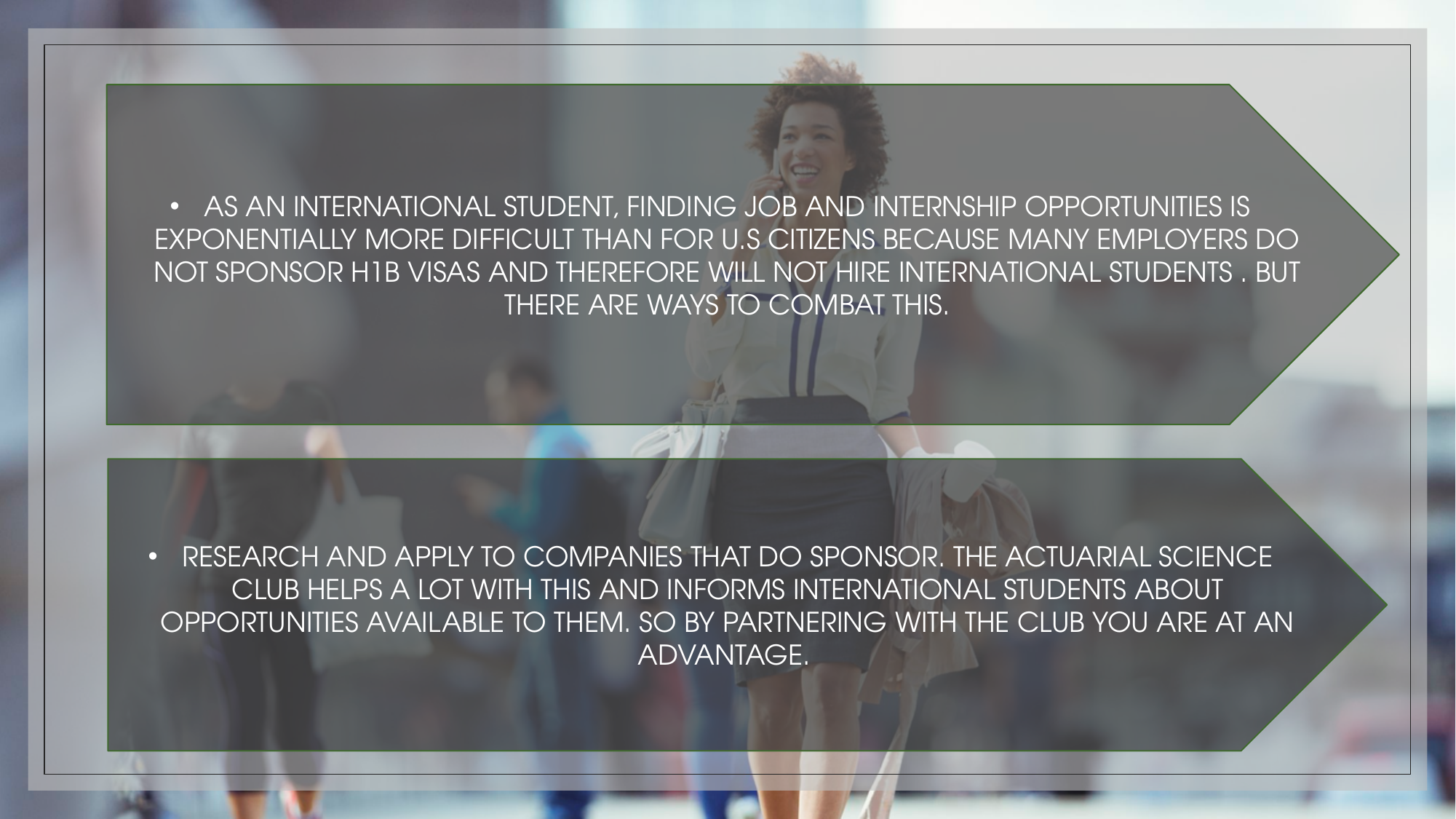

AS AN INTERNATIONAL STUDENT, FINDING JOB AND INTERNSHIP OPPORTUNITIES IS EXPONENTIALLY MORE DIFFICULT THAN FOR U.S CITIZENS BECAUSE MANY EMPLOYERS DO NOT SPONSOR H1B VISAS AND THEREFORE WILL NOT HIRE INTERNATIONAL STUDENTS . BUT THERE ARE WAYS TO COMBAT THIS.
RESEARCH AND APPLY TO COMPANIES THAT DO SPONSOR. THE ACTUARIAL SCIENCE CLUB HELPS A LOT WITH THIS AND INFORMS INTERNATIONAL STUDENTS ABOUT OPPORTUNITIES AVAILABLE TO THEM. SO BY PARTNERING WITH THE CLUB YOU ARE AT AN ADVANTAGE.